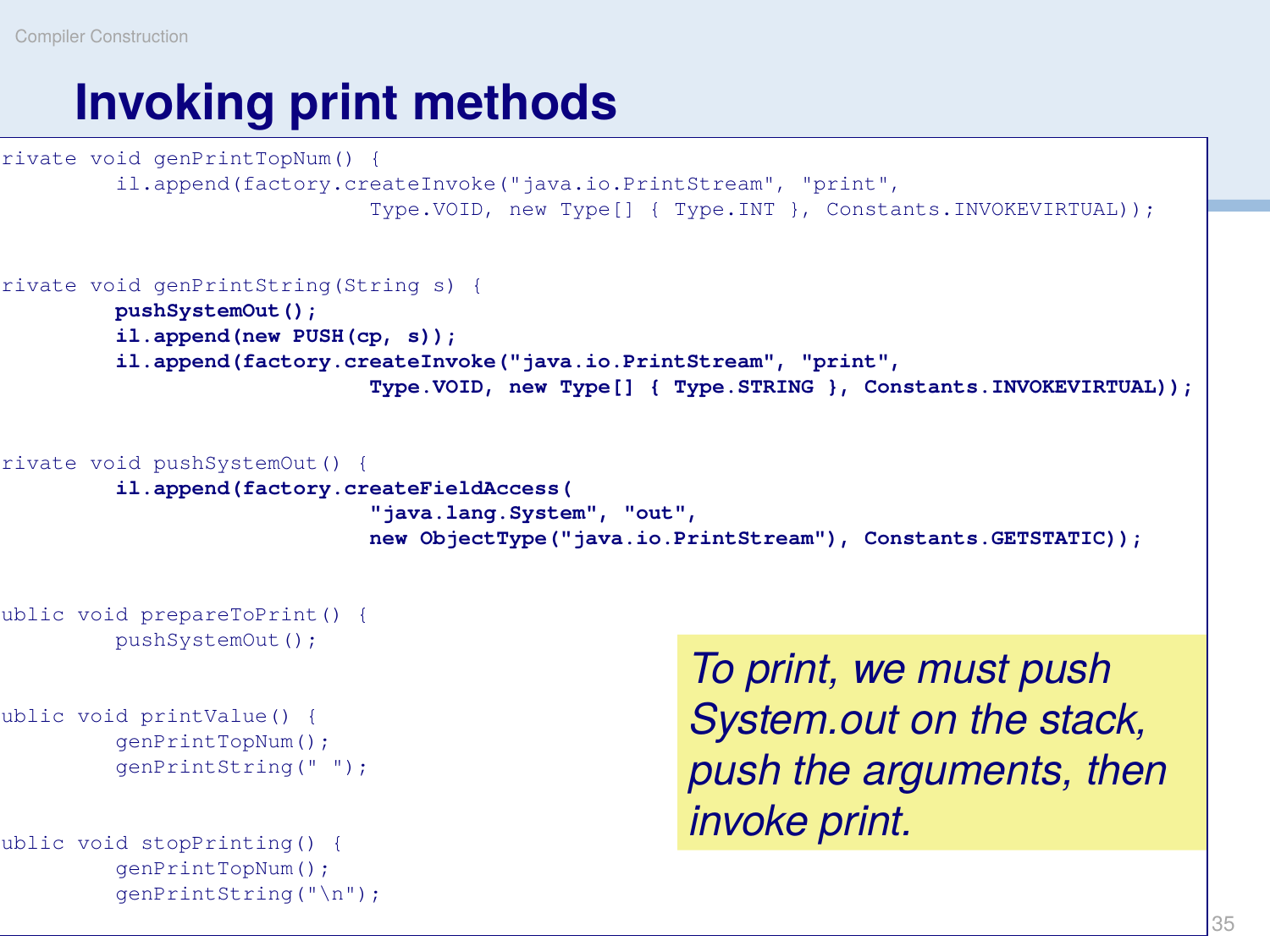

Compiler Construction
# Invoking print methods
	private void genPrintTopNum() {
		il.append(factory.createInvoke("java.io.PrintStream", "print",
				Type.VOID, new Type[] { Type.INT }, Constants.INVOKEVIRTUAL));
	}

	private void genPrintString(String s) {
		pushSystemOut();
		il.append(new PUSH(cp, s));
		il.append(factory.createInvoke("java.io.PrintStream", "print",
				Type.VOID, new Type[] { Type.STRING }, Constants.INVOKEVIRTUAL));
	}

	private void pushSystemOut() {
		il.append(factory.createFieldAccess(
				"java.lang.System", "out",
				new ObjectType("java.io.PrintStream"), Constants.GETSTATIC));
	}

	public void prepareToPrint() {
		pushSystemOut();
	}

	public void printValue() {
		genPrintTopNum();
		genPrintString(" ");
	}

	public void stopPrinting() {
		genPrintTopNum();
		genPrintString("\n");
	}
To print, we must push System.out on the stack, push the arguments, then invoke print.
© Oscar Nierstrasz
35